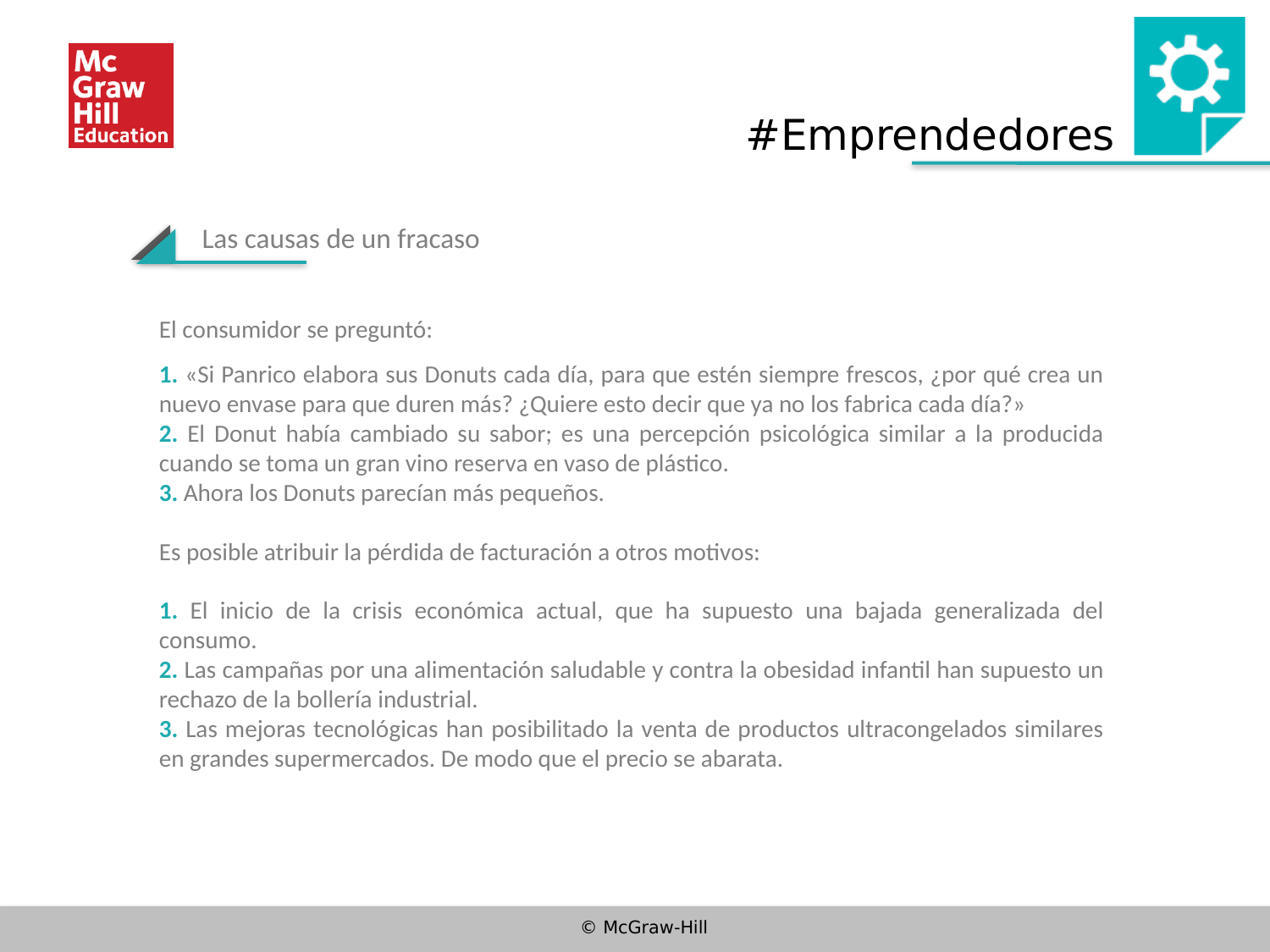

#Emprendedores
Las causas de un fracaso

El consumidor se preguntó:
1. «Si Panrico elabora sus Donuts cada día, para que estén siempre frescos, ¿por qué crea un nuevo envase para que duren más? ¿Quiere esto decir que ya no los fabrica cada día?»
2. El Donut había cambiado su sabor; es una percepción psicológica similar a la producida cuando se toma un gran vino reserva en vaso de plástico.
3. Ahora los Donuts parecían más pequeños.

Es posible atribuir la pérdida de facturación a otros motivos:

1. El inicio de la crisis económica actual, que ha supuesto una bajada generalizada del consumo.
2. Las campañas por una alimentación saludable y contra la obesidad infantil han supuesto un rechazo de la bollería industrial.
3. Las mejoras tecnológicas han posibilitado la venta de productos ultracongelados similares en grandes supermercados. De modo que el precio se abarata.